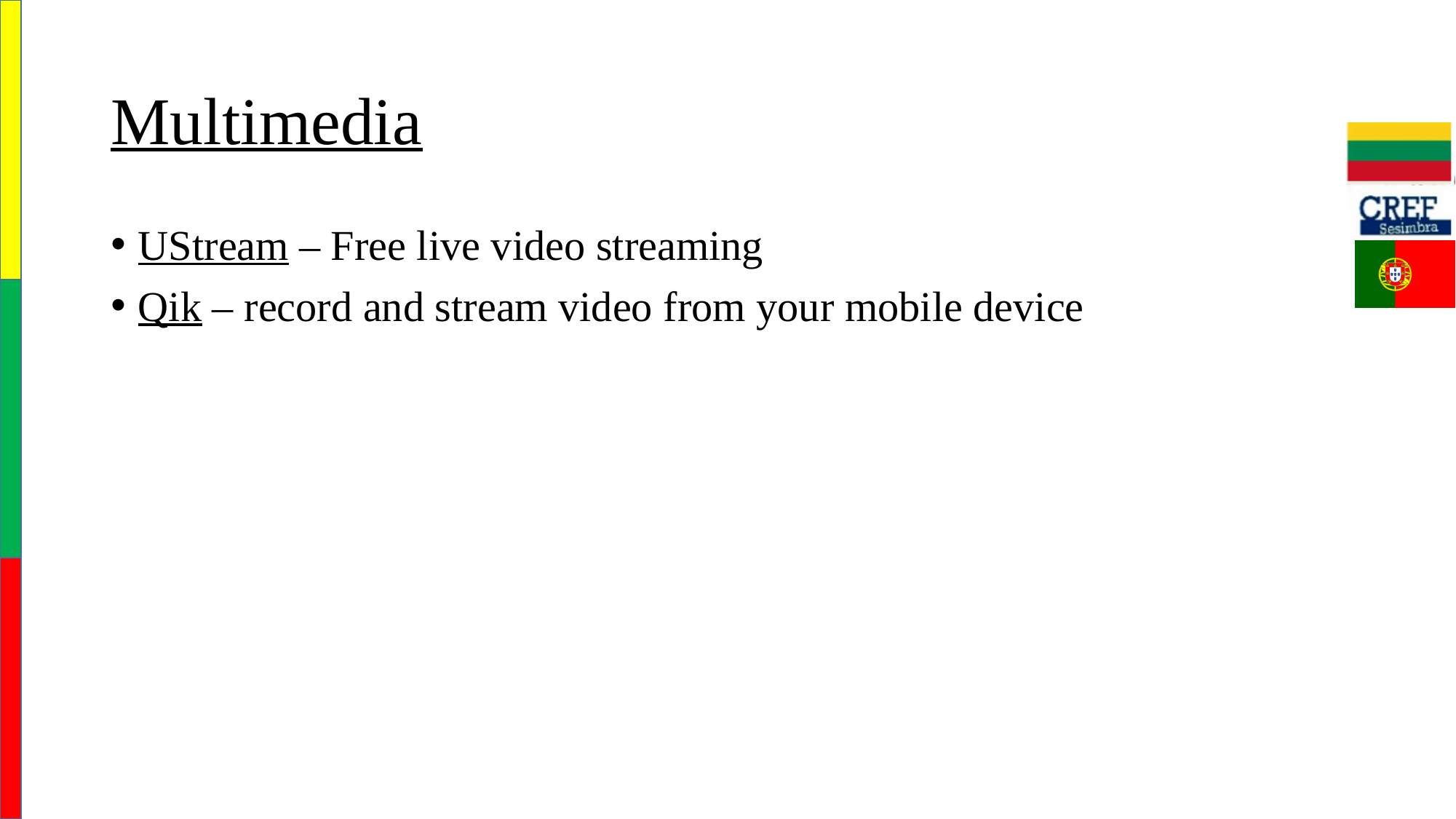

# Multimedia
UStream – Free live video streaming
Qik – record and stream video from your mobile device